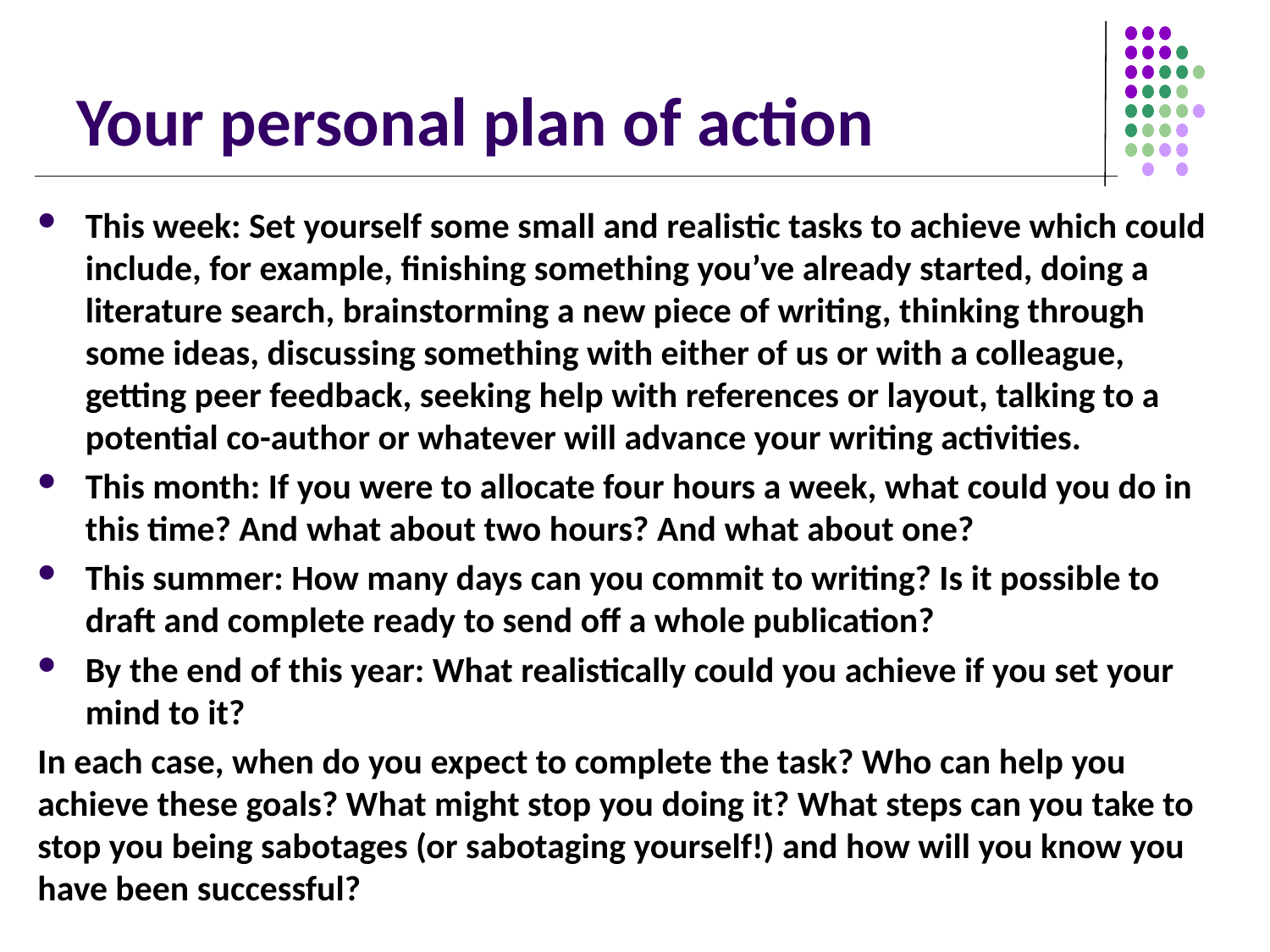

# Your personal plan of action
This week: Set yourself some small and realistic tasks to achieve which could include, for example, finishing something you’ve already started, doing a literature search, brainstorming a new piece of writing, thinking through some ideas, discussing something with either of us or with a colleague, getting peer feedback, seeking help with references or layout, talking to a potential co-author or whatever will advance your writing activities.
This month: If you were to allocate four hours a week, what could you do in this time? And what about two hours? And what about one?
This summer: How many days can you commit to writing? Is it possible to draft and complete ready to send off a whole publication?
By the end of this year: What realistically could you achieve if you set your mind to it?
In each case, when do you expect to complete the task? Who can help you achieve these goals? What might stop you doing it? What steps can you take to stop you being sabotages (or sabotaging yourself!) and how will you know you have been successful?